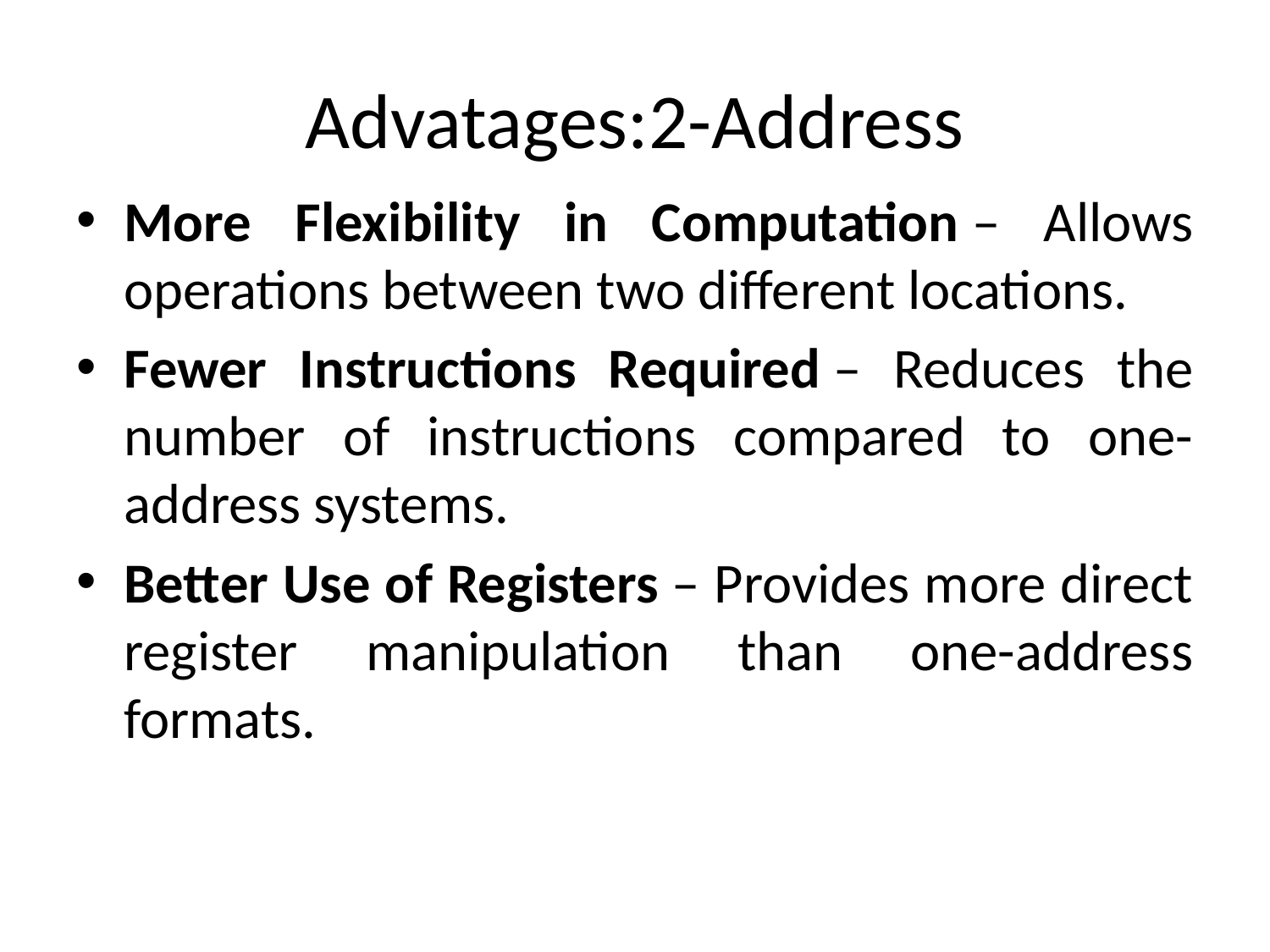

# Advatages:2-Address
More Flexibility in Computation – Allows operations between two different locations.
Fewer Instructions Required – Reduces the number of instructions compared to one-address systems.
Better Use of Registers – Provides more direct register manipulation than one-address formats.